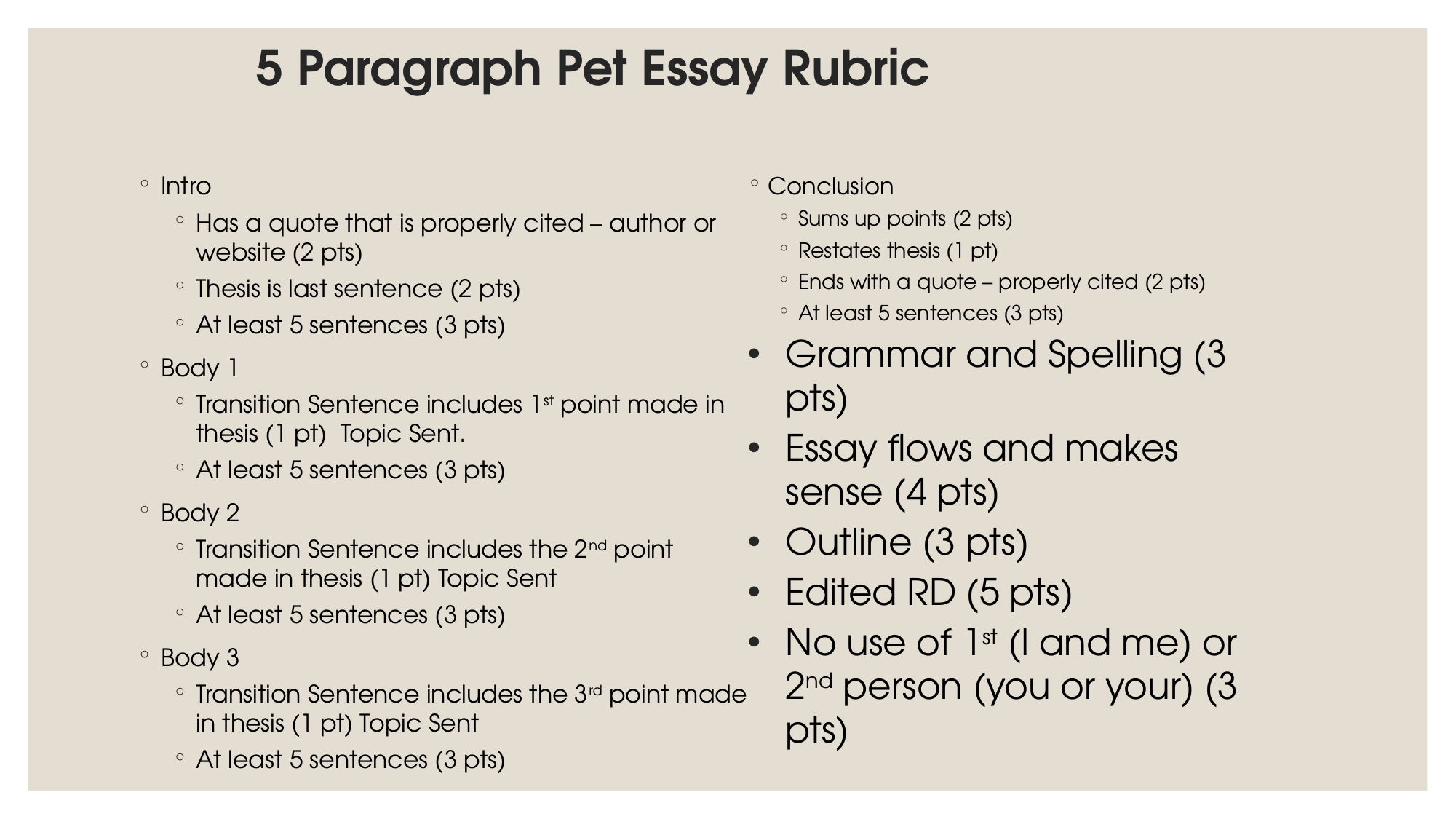

# 5 Paragraph Pet Essay Rubric
Intro
Has a quote that is properly cited – author or website (2 pts)
Thesis is last sentence (2 pts)
At least 5 sentences (3 pts)
Body 1
Transition Sentence includes 1st point made in thesis (1 pt)  Topic Sent.
At least 5 sentences (3 pts)
Body 2
Transition Sentence includes the 2nd point made in thesis (1 pt) Topic Sent
At least 5 sentences (3 pts)
Body 3
Transition Sentence includes the 3rd point made in thesis (1 pt) Topic Sent
At least 5 sentences (3 pts)
Conclusion
Sums up points (2 pts)
Restates thesis (1 pt)
Ends with a quote – properly cited (2 pts)
At least 5 sentences (3 pts)
Grammar and Spelling (3 pts)
Essay flows and makes sense (4 pts)
Outline (3 pts)
Edited RD (5 pts)
No use of 1st (I and me) or 2nd person (you or your) (3 pts)

Total _____ /45 pts